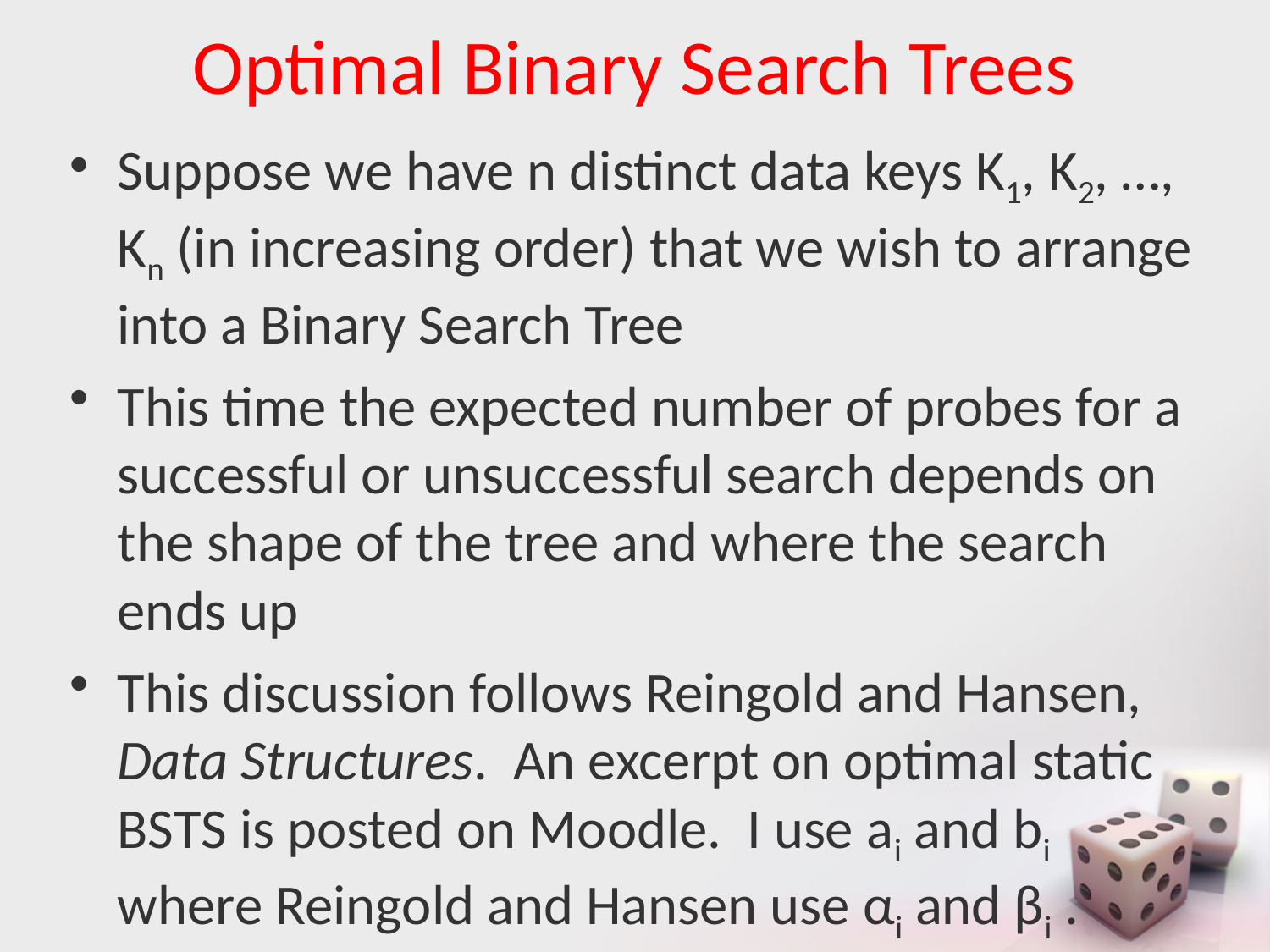

# Optimal Binary Search Trees
Suppose we have n distinct data keys K1, K2, …, Kn (in increasing order) that we wish to arrange into a Binary Search Tree
This time the expected number of probes for a successful or unsuccessful search depends on the shape of the tree and where the search ends up
This discussion follows Reingold and Hansen, Data Structures.  An excerpt on optimal static BSTS is posted on Moodle.  I use ai and bi where Reingold and Hansen use αi and βi .